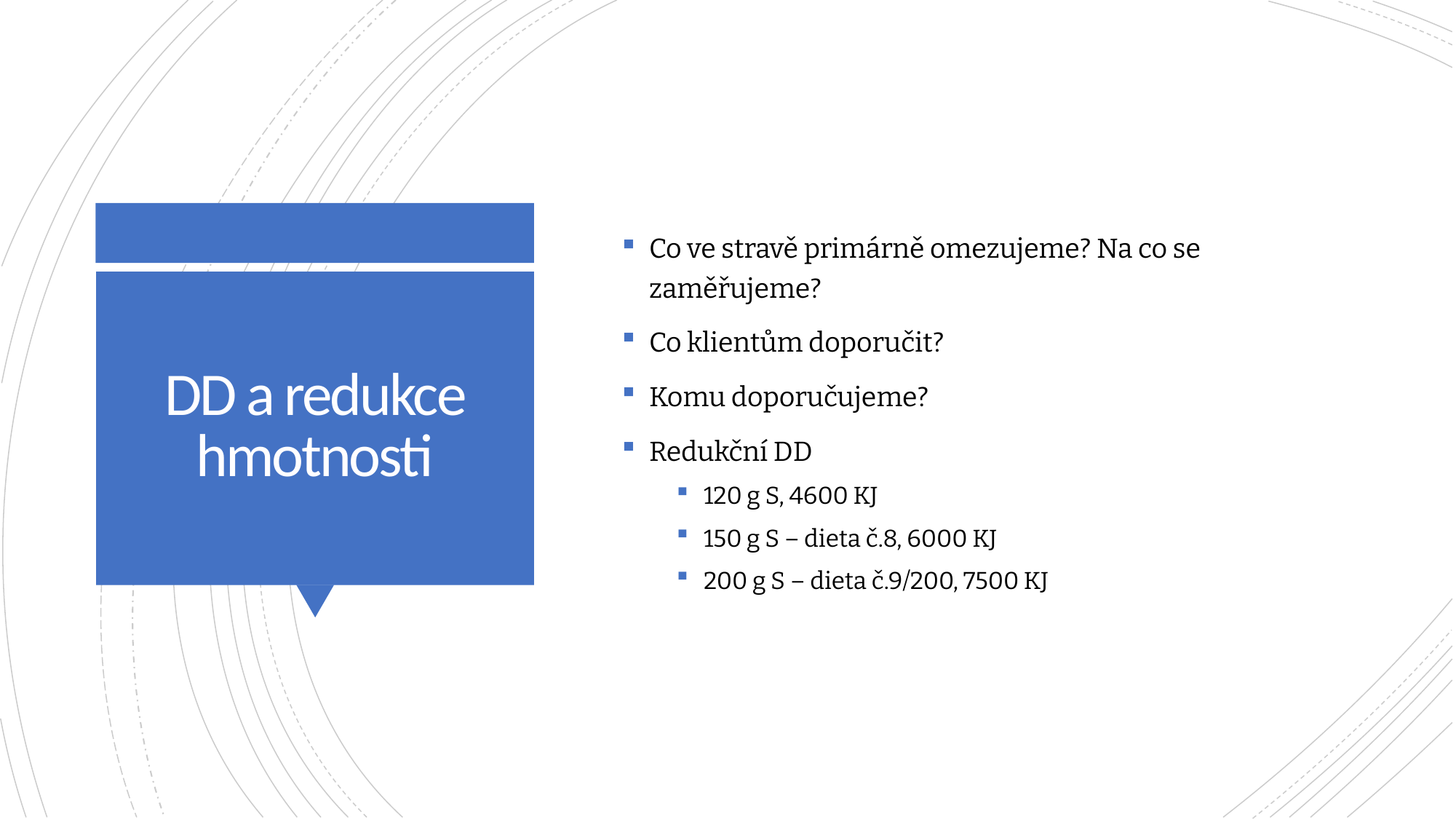

Co ve stravě primárně omezujeme? Na co se zaměřujeme?
Co klientům doporučit?
Komu doporučujeme?
Redukční DD
120 g S, 4600 KJ
150 g S – dieta č.8, 6000 KJ
200 g S – dieta č.9/200, 7500 KJ
# DD a redukce hmotnosti